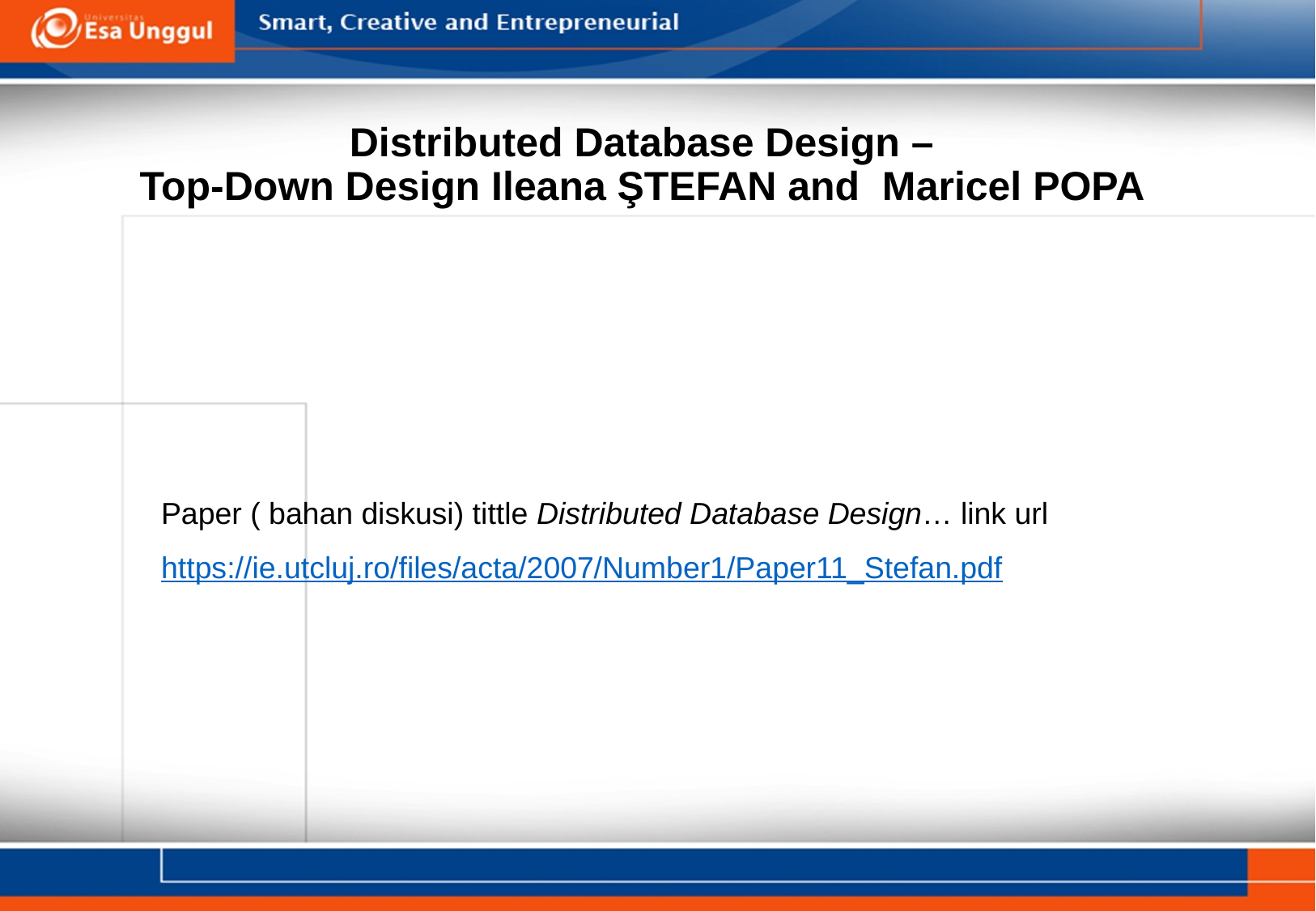

# Distributed Database Design – Top-Down Design Ileana ŞTEFAN and  Maricel POPA
Paper ( bahan diskusi) tittle Distributed Database Design… link url https://ie.utcluj.ro/files/acta/2007/Number1/Paper11_Stefan.pdf